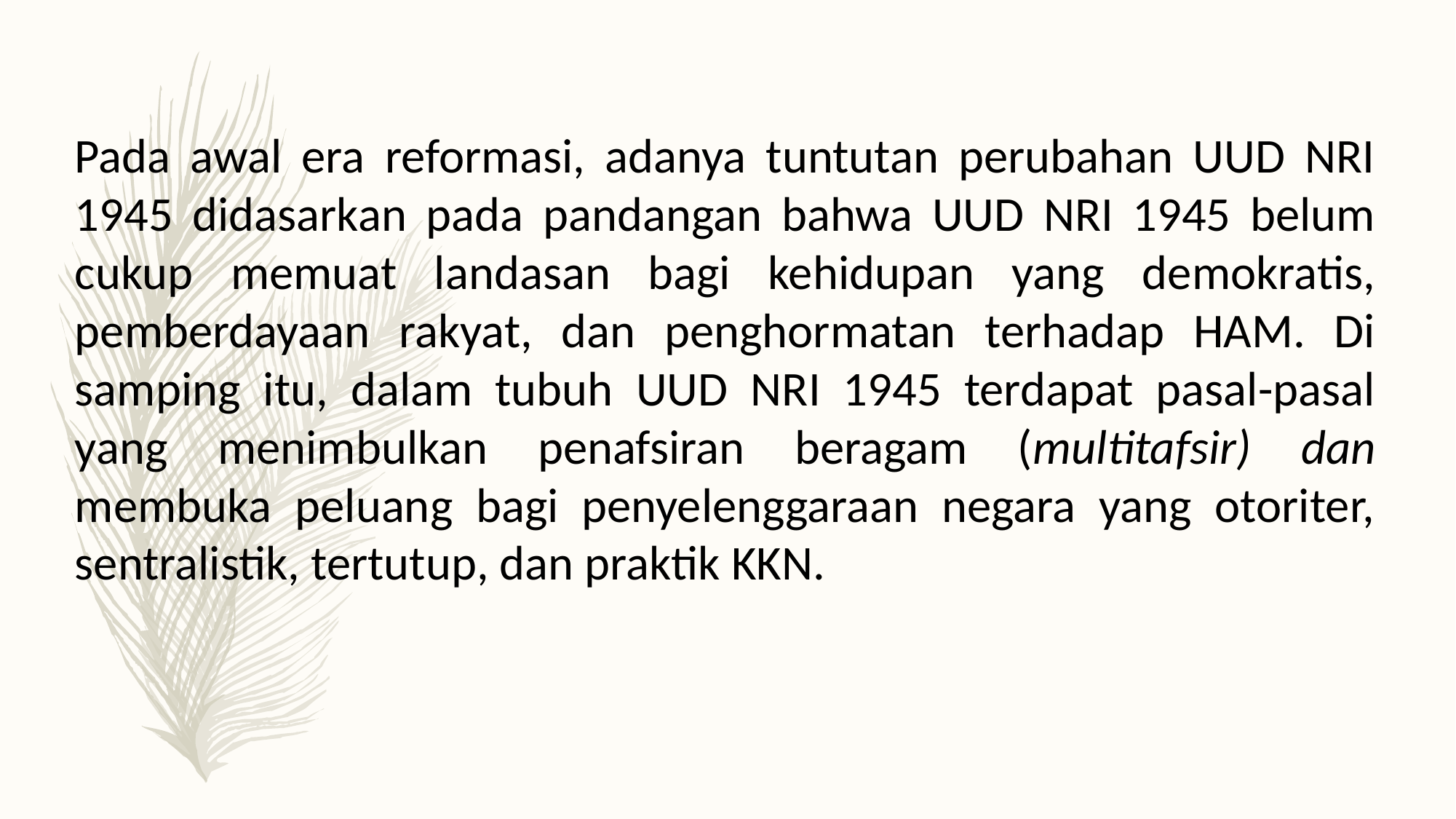

Pada awal era reformasi, adanya tuntutan perubahan UUD NRI 1945 didasarkan pada pandangan bahwa UUD NRI 1945 belum cukup memuat landasan bagi kehidupan yang demokratis, pemberdayaan rakyat, dan penghormatan terhadap HAM. Di samping itu, dalam tubuh UUD NRI 1945 terdapat pasal-pasal yang menimbulkan penafsiran beragam (multitafsir) dan membuka peluang bagi penyelenggaraan negara yang otoriter, sentralistik, tertutup, dan praktik KKN.